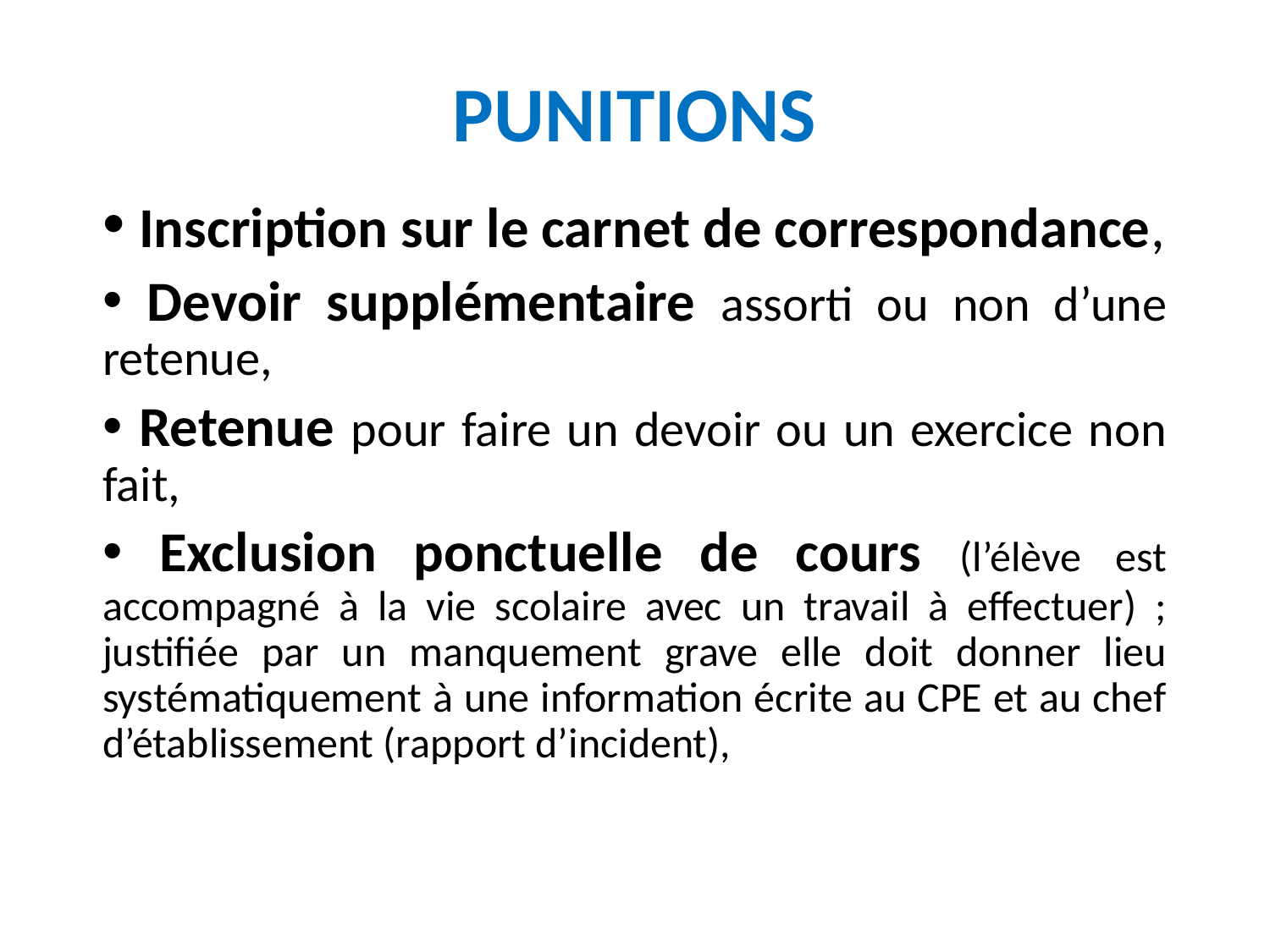

# PUNITIONS
 Inscription sur le carnet de correspondance,
 Devoir supplémentaire assorti ou non d’une retenue,
 Retenue pour faire un devoir ou un exercice non fait,
 Exclusion ponctuelle de cours (l’élève est accompagné à la vie scolaire avec un travail à effectuer) ; justifiée par un manquement grave elle doit donner lieu systématiquement à une information écrite au CPE et au chef d’établissement (rapport d’incident),